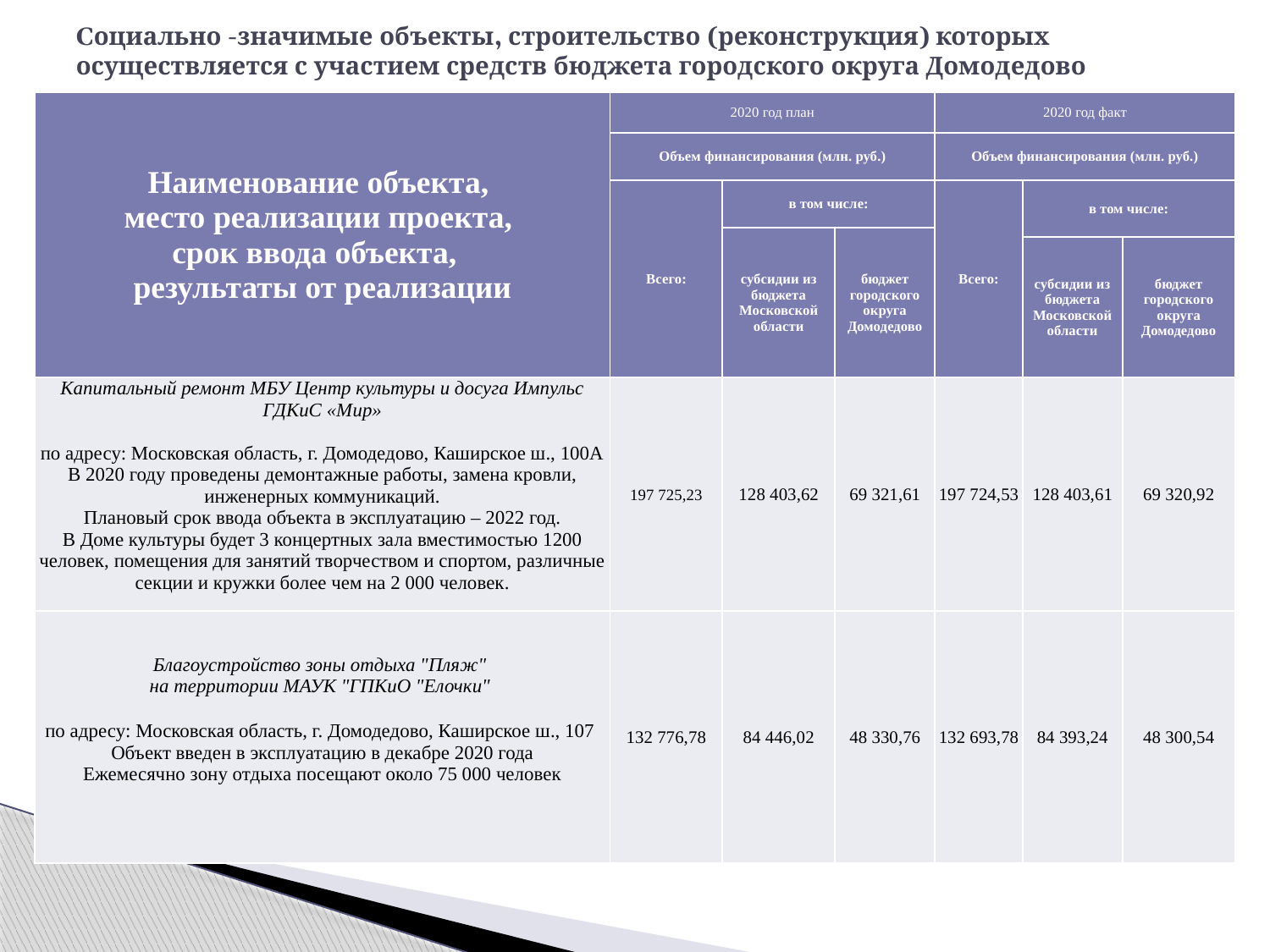

# Cоциально -значимые объекты, строительство (реконструкция) которых осуществляется с участием средств бюджета городского округа Домодедово
| Наименование объекта, место реализации проекта, срок ввода объекта, результаты от реализации | 2020 год план |  |  | 2020 год факт |  |  |
| --- | --- | --- | --- | --- | --- | --- |
|  | Объем финансирования (млн. руб.) |  |  | Объем финансирования (млн. руб.) |  |  |
|  | Всего: | в том числе: |  | Всего: | в том числе: |  |
|  |  | субсидии из бюджета Московской области | бюджет городского округа Домодедово |  |  |  |
|  |  |  |  |  | субсидии из бюджета Московской области | бюджет городского округа Домодедово |
| Капитальный ремонт МБУ Центр культуры и досуга Импульс ГДКиС «Мир» по адресу: Московская область, г. Домодедово, Каширское ш., 100А В 2020 году проведены демонтажные работы, замена кровли, инженерных коммуникаций. Плановый срок ввода объекта в эксплуатацию – 2022 год. В Доме культуры будет 3 концертных зала вместимостью 1200 человек, помещения для занятий творчеством и спортом, различные секции и кружки более чем на 2 000 человек. | 197 725,23 | 128 403,62 | 69 321,61 | 197 724,53 | 128 403,61 | 69 320,92 |
| Благоустройство зоны отдыха "Пляж" на территории МАУК "ГПКиО "Елочки" по адресу: Московская область, г. Домодедово, Каширское ш., 107 Объект введен в эксплуатацию в декабре 2020 года Ежемесячно зону отдыха посещают около 75 000 человек | 132 776,78 | 84 446,02 | 48 330,76 | 132 693,78 | 84 393,24 | 48 300,54 |